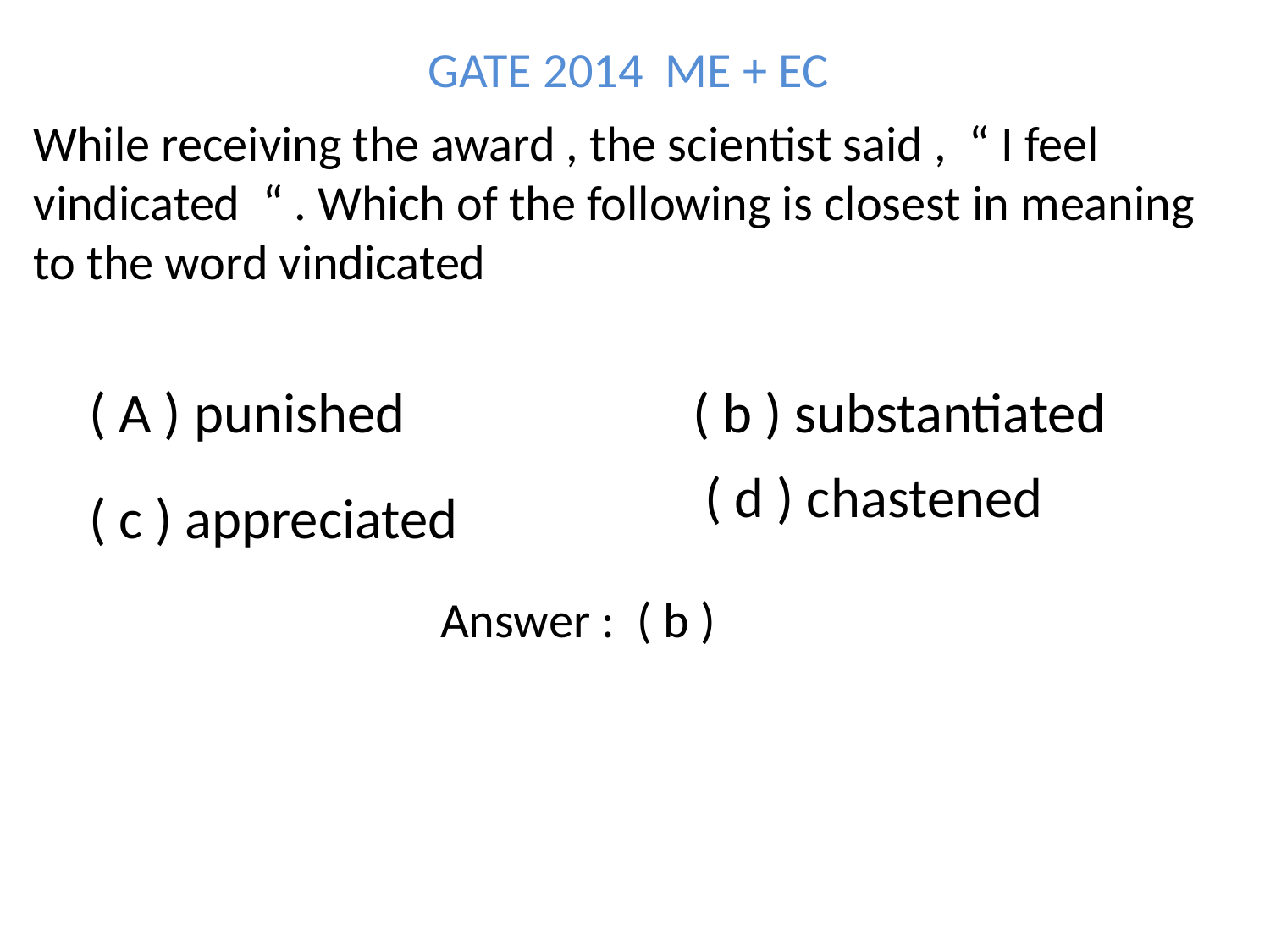

GATE 2014  ME + EC
While receiving the award , the scientist said ,  “ I feel vindicated  “ . Which of the following is closest in meaning to the word vindicated
( A ) punished
( b ) substantiated
 ( d ) chastened
( c ) appreciated
Answer :  ( b )